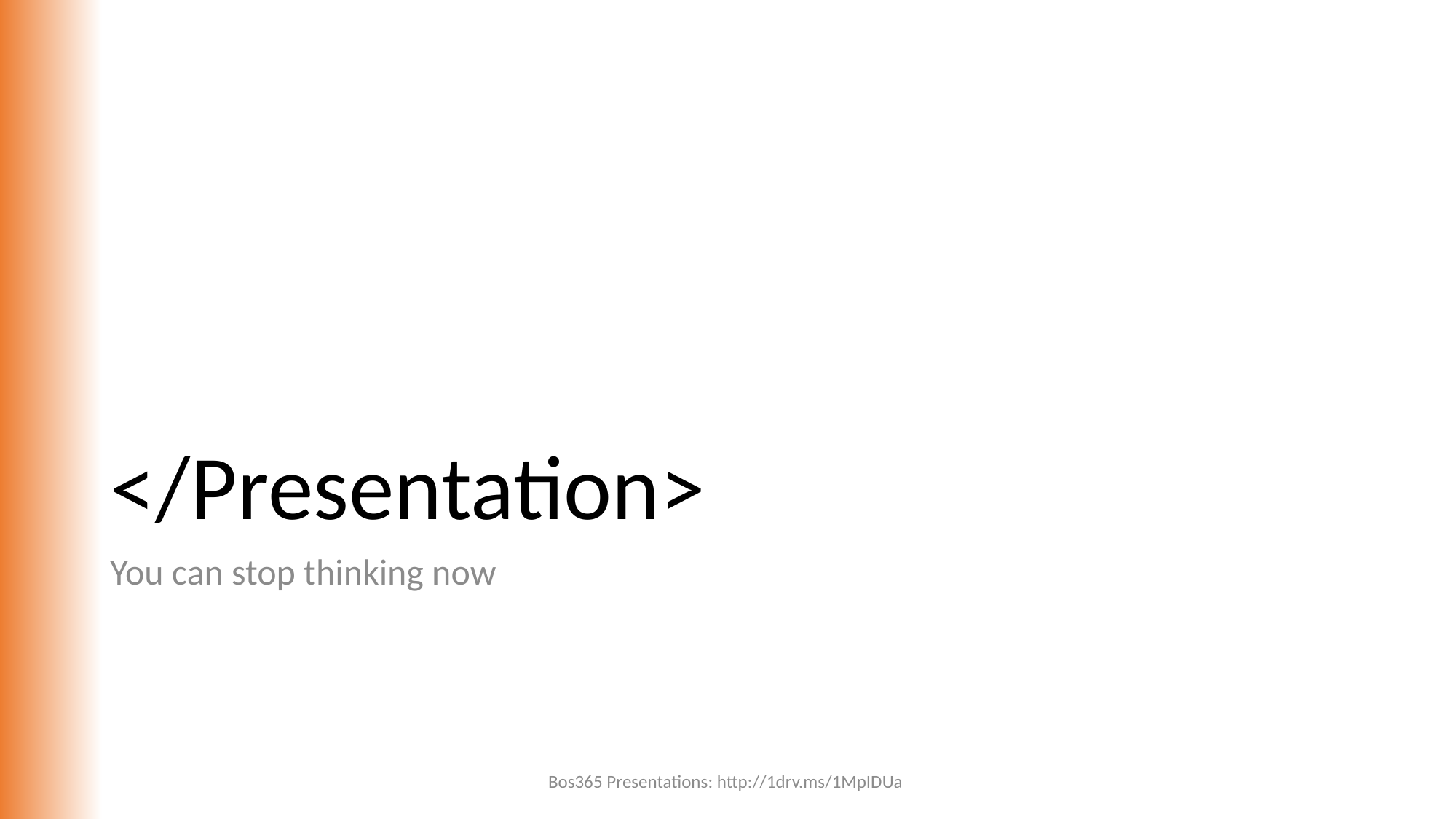

# </Presentation>
You can stop thinking now
Bos365 Presentations: http://1drv.ms/1MpIDUa